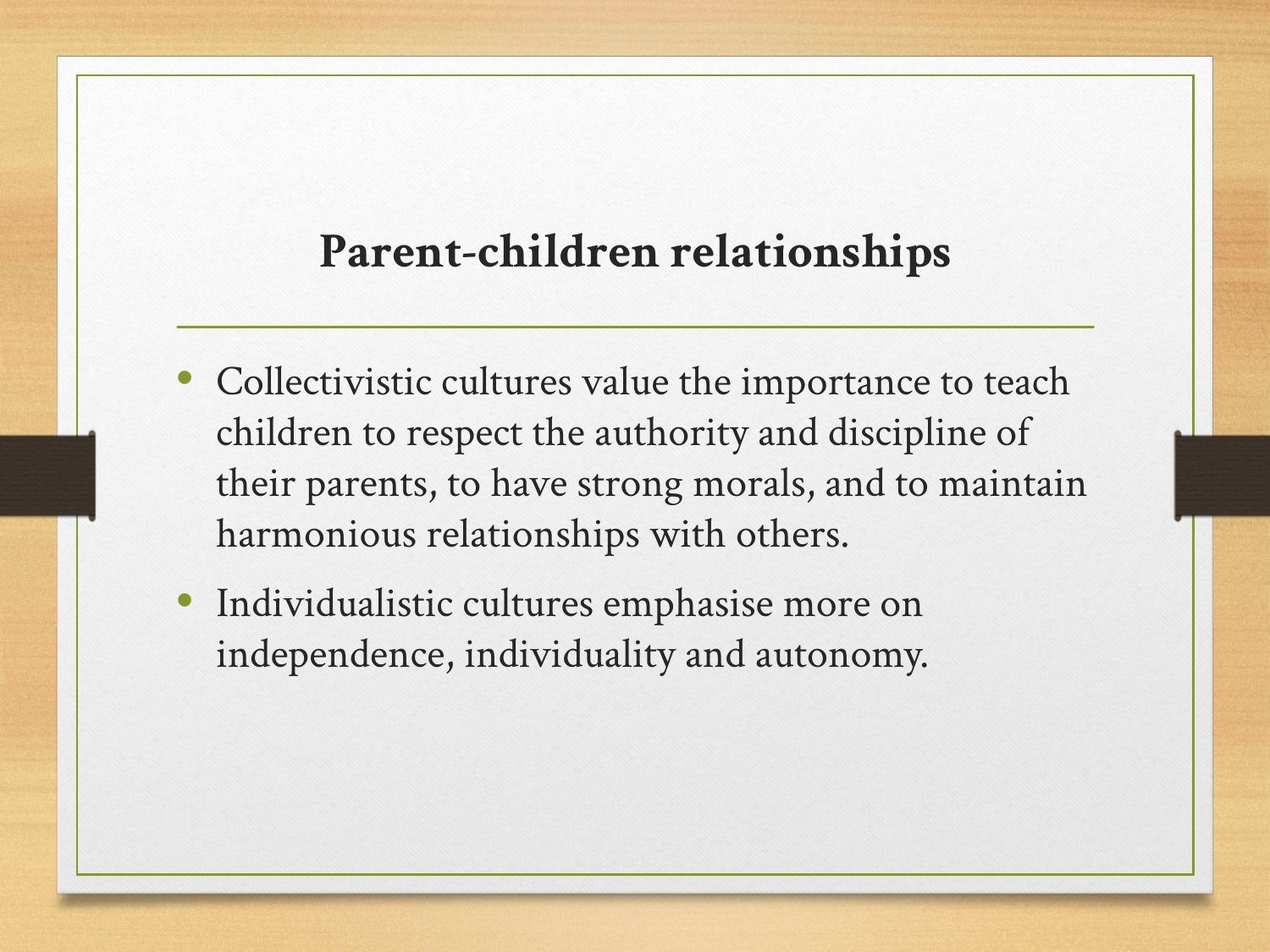

# Parent-children relationships
Collectivistic cultures value the importance to teach children to respect the authority and discipline of their parents, to have strong morals, and to maintain harmonious relationships with others.
Individualistic cultures emphasise more on independence, individuality and autonomy.